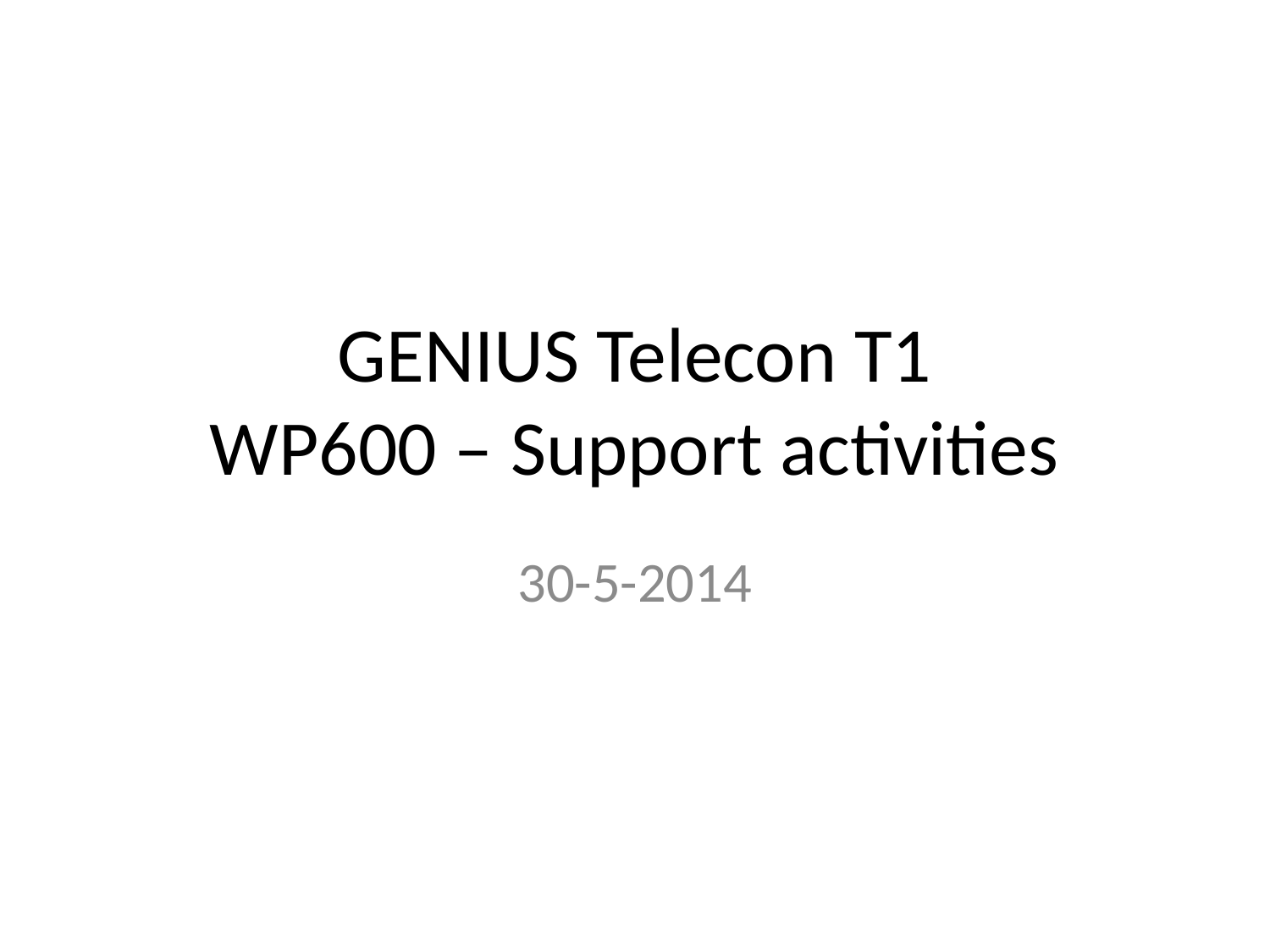

# GENIUS Telecon T1 WP600 – Support activities
30-5-2014